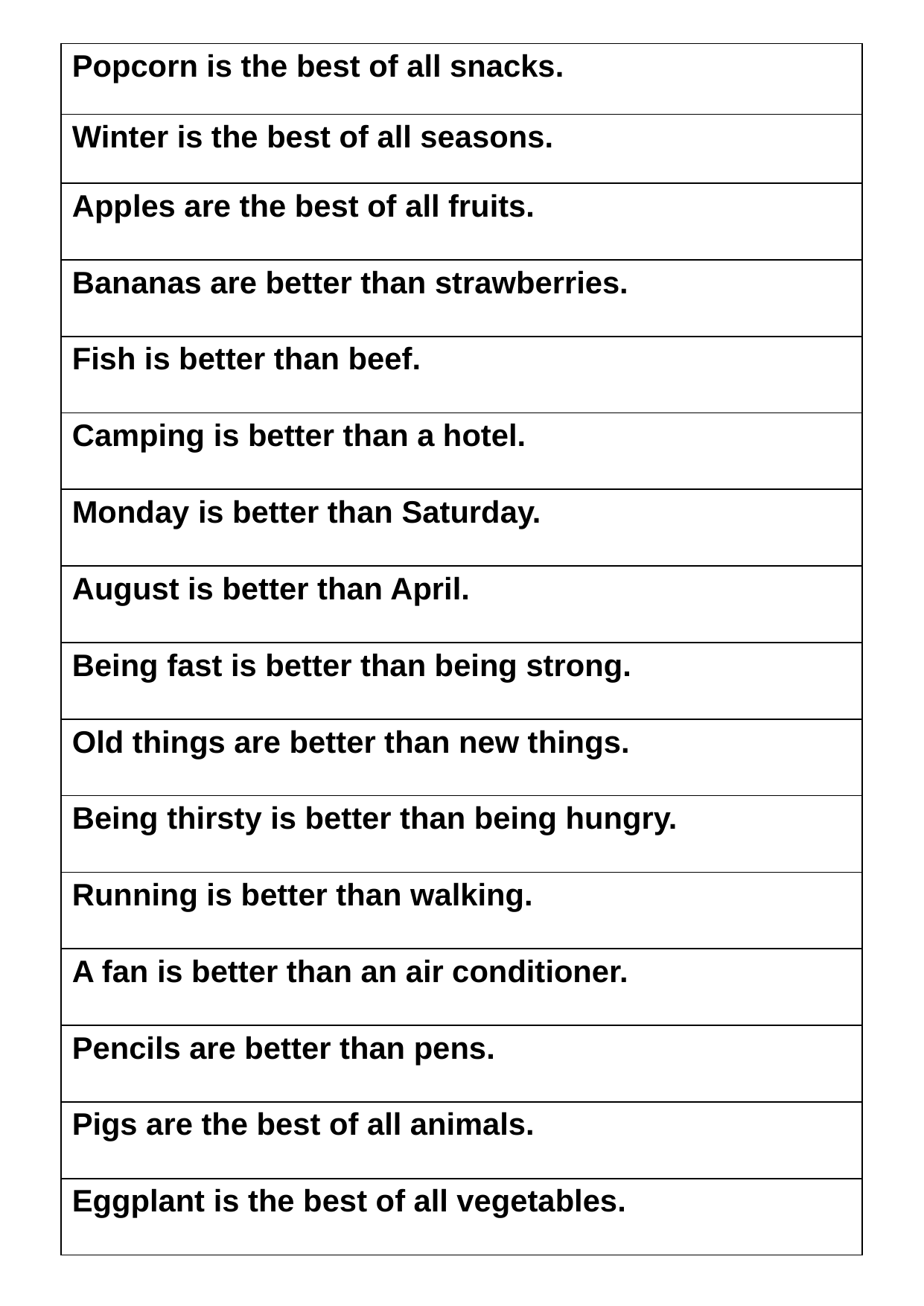

| Popcorn is the best of all snacks. |
| --- |
| Winter is the best of all seasons. |
| Apples are the best of all fruits. |
| Bananas are better than strawberries. |
| Fish is better than beef. |
| Camping is better than a hotel. |
| Monday is better than Saturday. |
| August is better than April. |
| Being fast is better than being strong. |
| Old things are better than new things. |
| Being thirsty is better than being hungry. |
| Running is better than walking. |
| A fan is better than an air conditioner. |
| Pencils are better than pens. |
| Pigs are the best of all animals. |
| Eggplant is the best of all vegetables. |